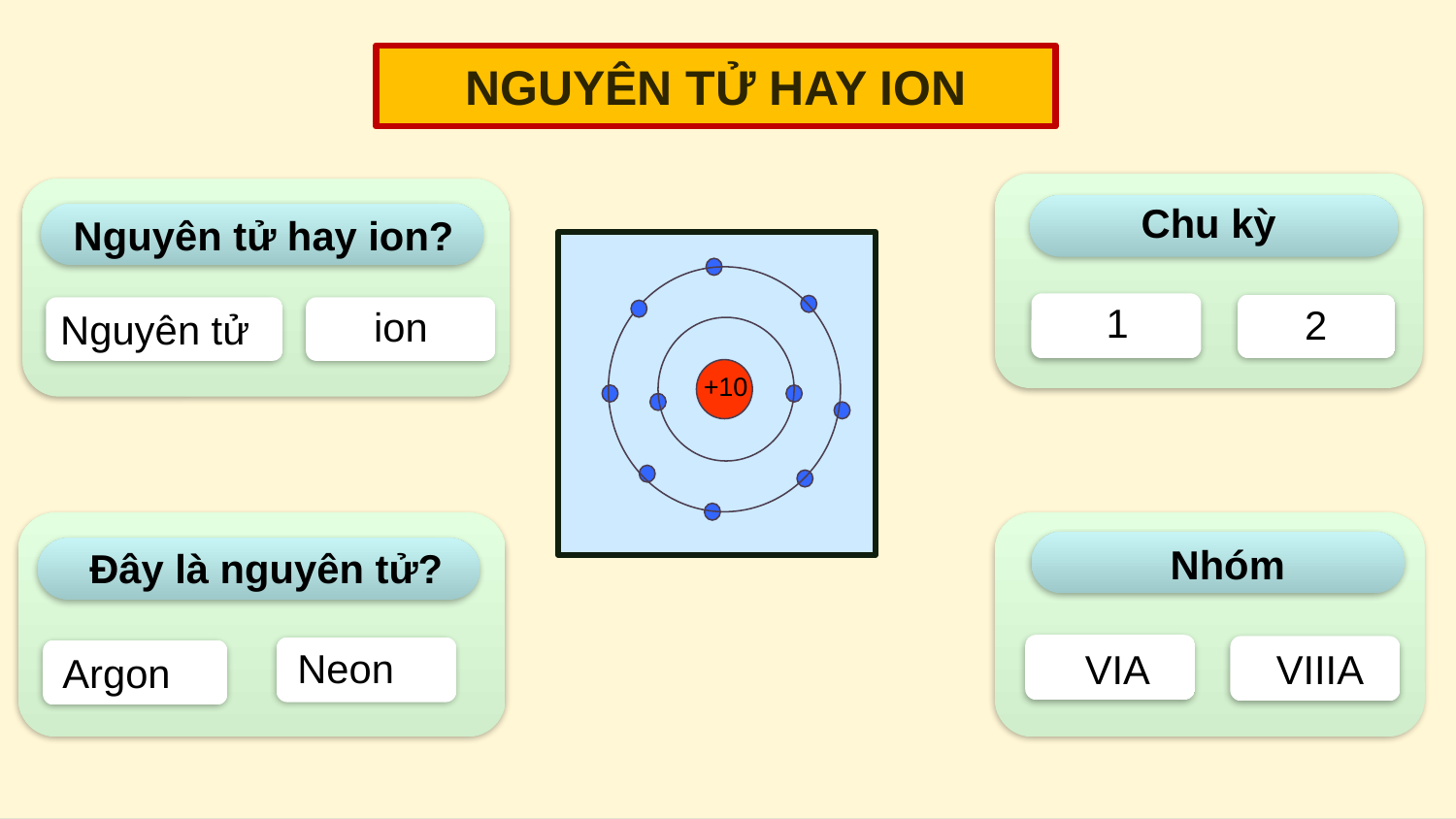

NGUYÊN TỬ HAY ION

Chu kỳ

Nguyên tử hay ion?

+10

1
2

ion

Nguyên tử

Nhóm
Đây là nguyên tử?

Neon

VIA
VIIIA

Argon